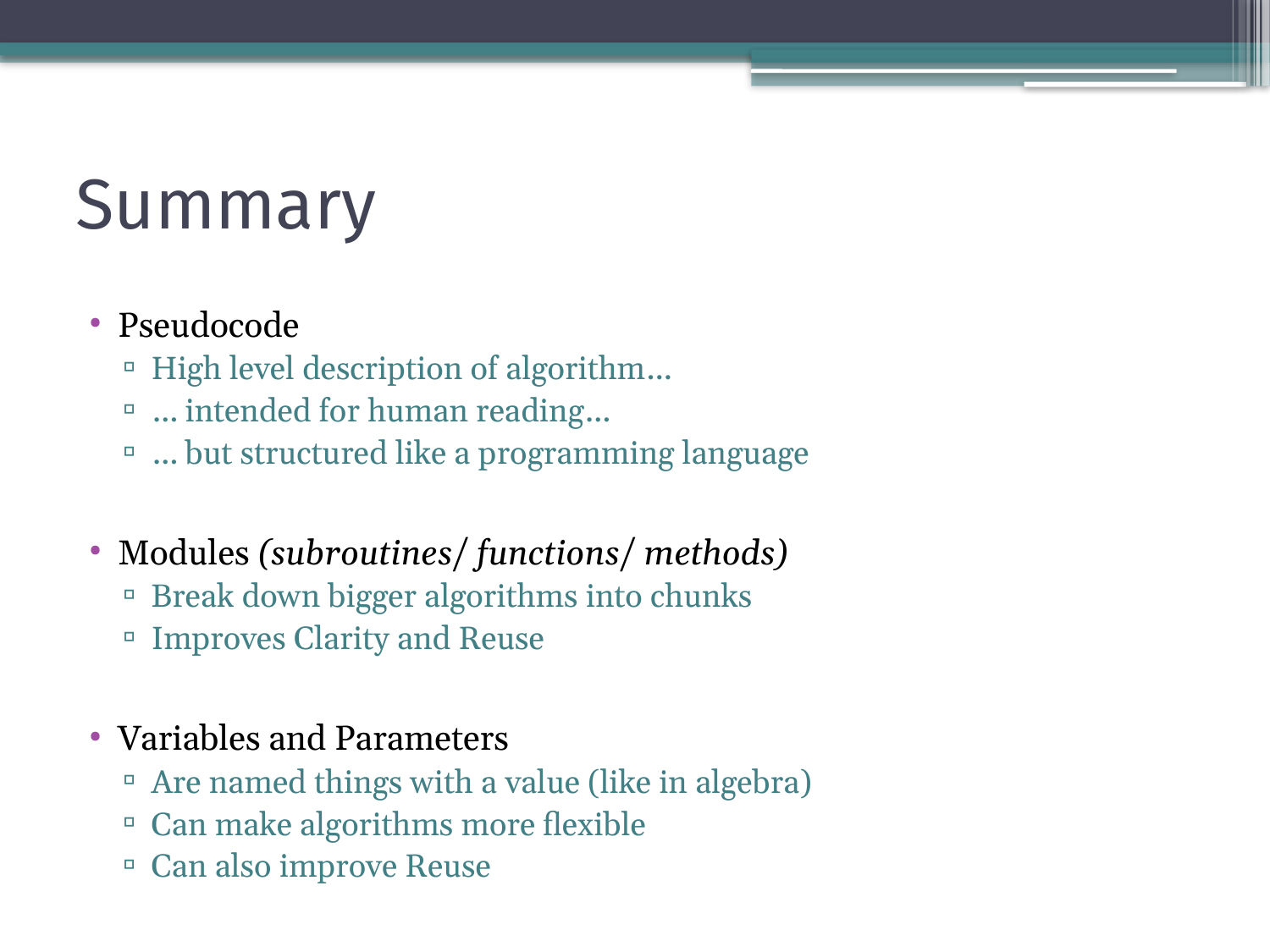

# Summary
Pseudocode
High level description of algorithm…
… intended for human reading…
… but structured like a programming language

Modules (subroutines/ functions/ methods)
Break down bigger algorithms into chunks
Improves Clarity and Reuse

Variables and Parameters
Are named things with a value (like in algebra)
Can make algorithms more flexible
Can also improve Reuse